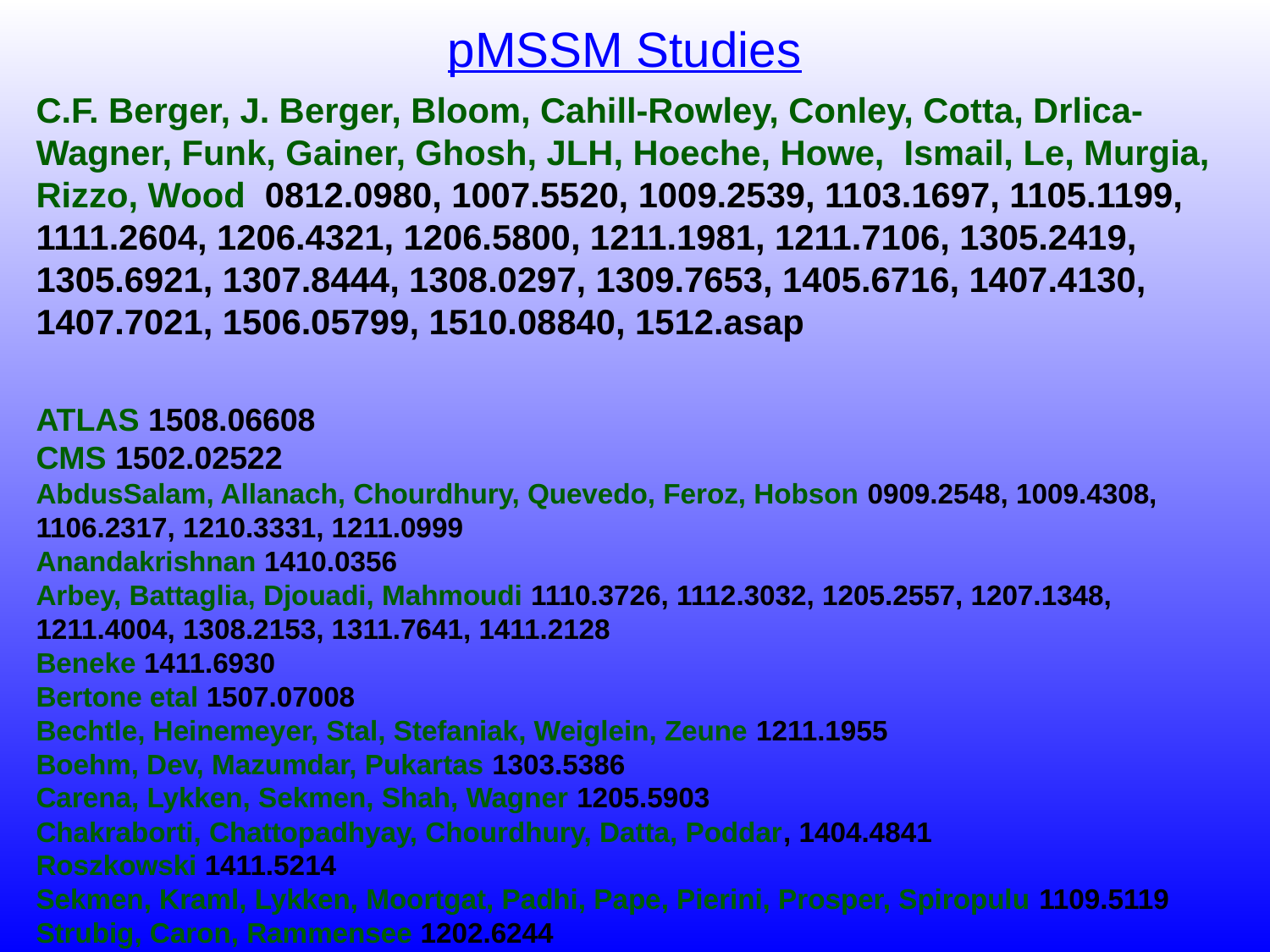

# pMSSM Studies
C.F. Berger, J. Berger, Bloom, Cahill-Rowley, Conley, Cotta, Drlica-Wagner, Funk, Gainer, Ghosh, JLH, Hoeche, Howe,  Ismail, Le, Murgia, Rizzo, Wood  0812.0980, 1007.5520, 1009.2539, 1103.1697, 1105.1199, 1111.2604, 1206.4321, 1206.5800, 1211.1981, 1211.7106, 1305.2419, 1305.6921, 1307.8444, 1308.0297, 1309.7653, 1405.6716, 1407.4130, 1407.7021, 1506.05799, 1510.08840, 1512.asap
ATLAS 1508.06608
CMS 1502.02522
AbdusSalam, Allanach, Chourdhury, Quevedo, Feroz, Hobson 0909.2548, 1009.4308, 1106.2317, 1210.3331, 1211.0999
Anandakrishnan 1410.0356
Arbey, Battaglia, Djouadi, Mahmoudi 1110.3726, 1112.3032, 1205.2557, 1207.1348, 1211.4004, 1308.2153, 1311.7641, 1411.2128
Beneke 1411.6930
Bertone etal 1507.07008
Bechtle, Heinemeyer, Stal, Stefaniak, Weiglein, Zeune 1211.1955
Boehm, Dev, Mazumdar, Pukartas 1303.5386
Carena, Lykken, Sekmen, Shah, Wagner 1205.5903
Chakraborti, Chattopadhyay, Chourdhury, Datta, Poddar, 1404.4841
Roszkowski 1411.5214
Sekmen, Kraml, Lykken, Moortgat, Padhi, Pape, Pierini, Prosper, Spiropulu 1109.5119
Strubig, Caron, Rammensee 1202.6244